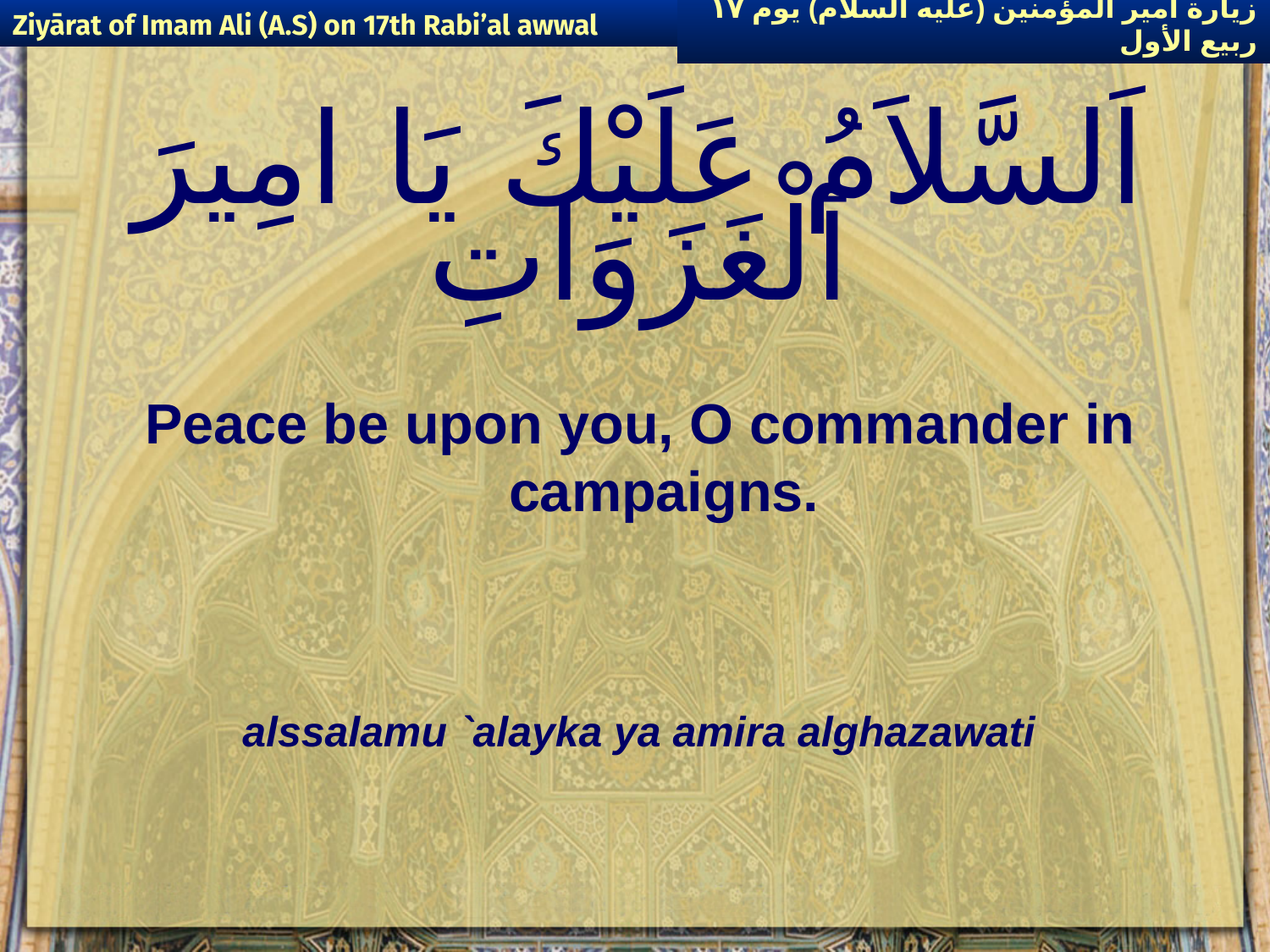

Ziyārat of Imam Ali (A.S) on 17th Rabi’al awwal
زيارة أمير المؤمنين (عليه السلام) يوم ١٧ ربيع الأول
# اَلسَّلاَمُ عَلَيْكَ يَا امِيرَ ٱلْغَزَوَاتِ
Peace be upon you, O commander in campaigns.
alssalamu `alayka ya amira alghazawati